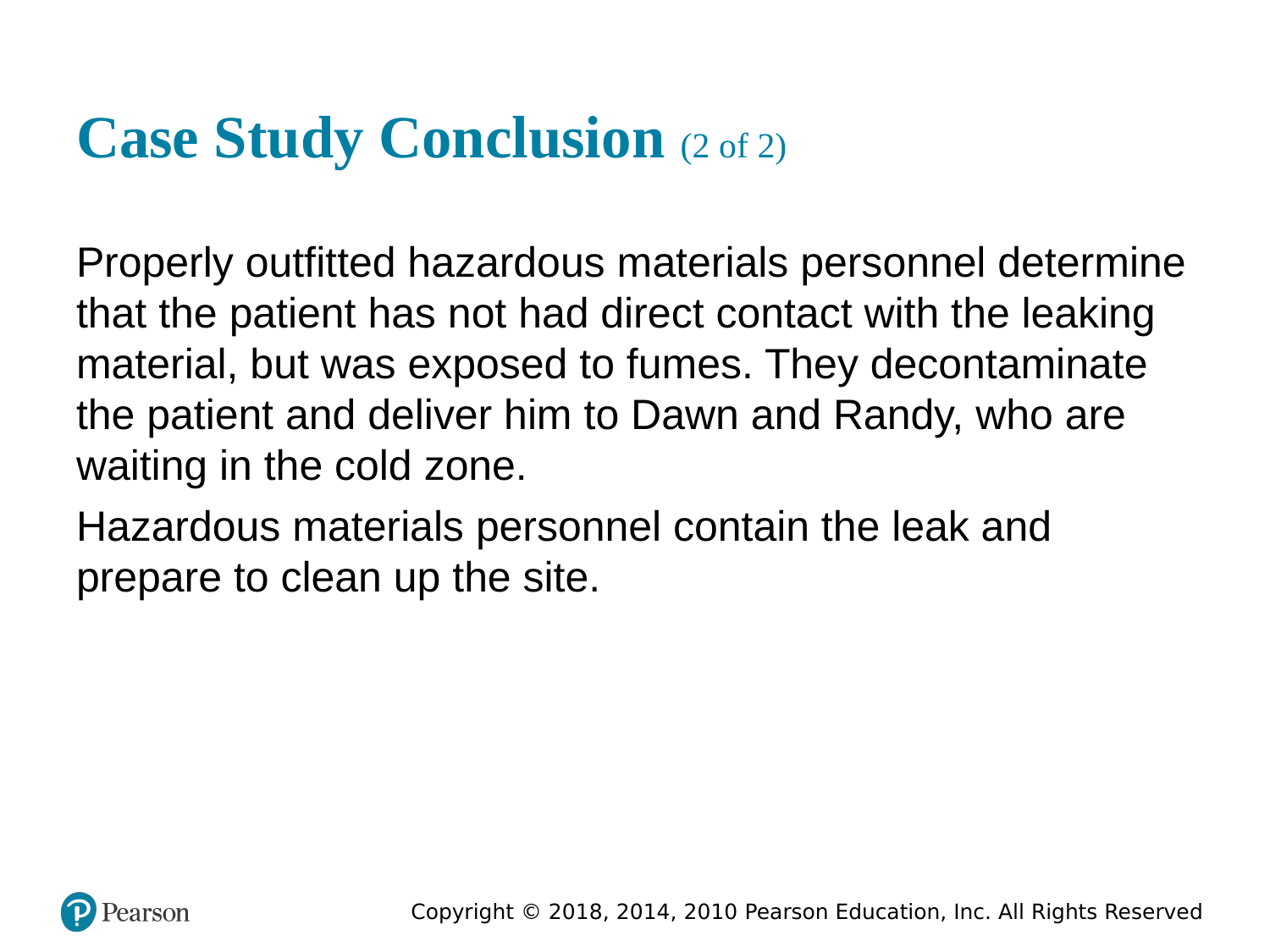

# Case Study Conclusion (2 of 2)
Properly outfitted hazardous materials personnel determine that the patient has not had direct contact with the leaking material, but was exposed to fumes. They decontaminate the patient and deliver him to Dawn and Randy, who are waiting in the cold zone.
Hazardous materials personnel contain the leak and prepare to clean up the site.